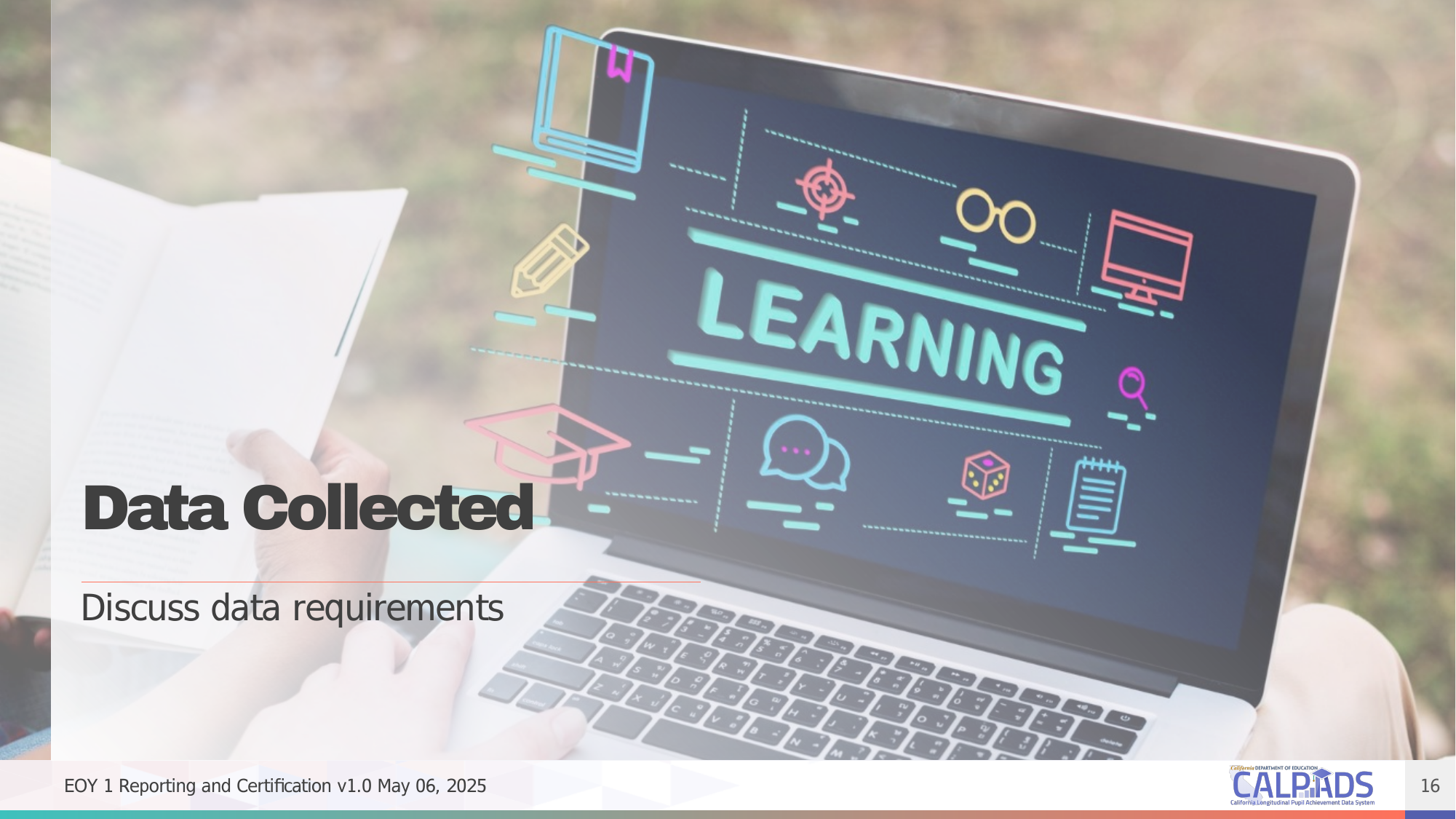

# Data Collected
Discuss data requirements
16
EOY 1 Reporting and Certification v1.0 May 06, 2025